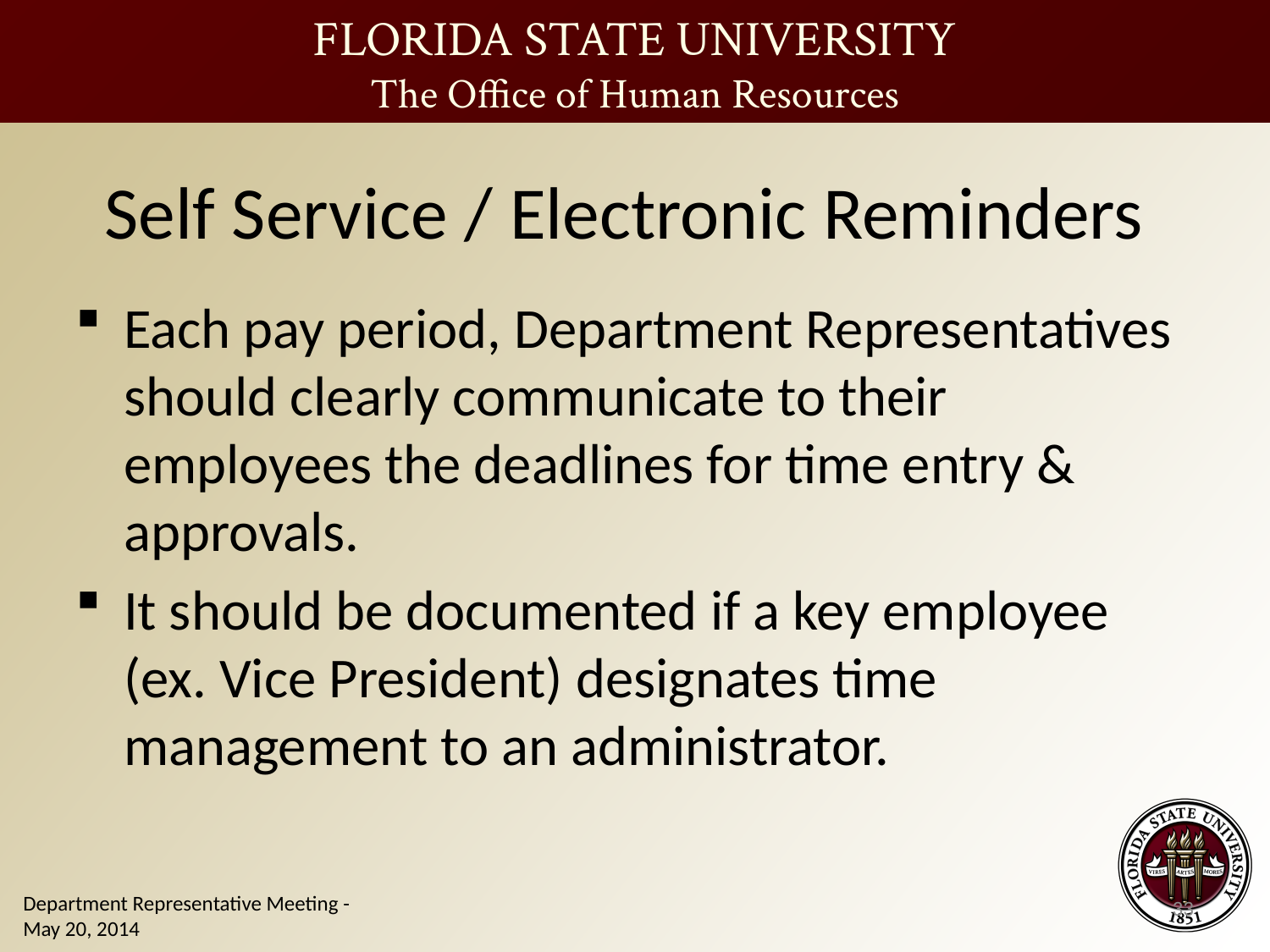

Self Service / Electronic Reminders
Each pay period, Department Representatives should clearly communicate to their employees the deadlines for time entry & approvals.
It should be documented if a key employee (ex. Vice President) designates time management to an administrator.
33
Department Representative Meeting - May 20, 2014